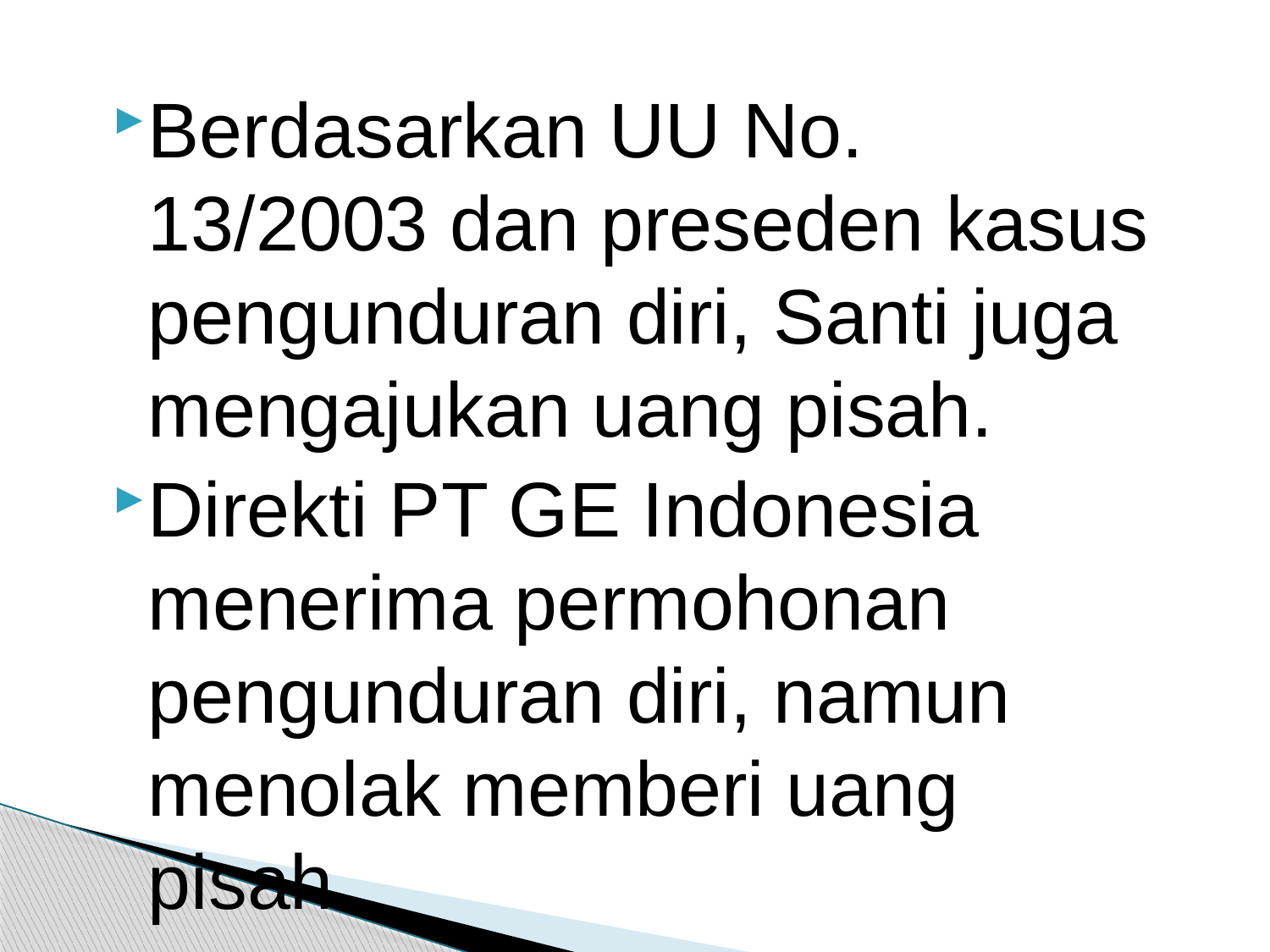

Berdasarkan UU No. 13/2003 dan preseden kasus pengunduran diri, Santi juga mengajukan uang pisah.
Direkti PT GE Indonesia menerima permohonan pengunduran diri, namun menolak memberi uang pisah